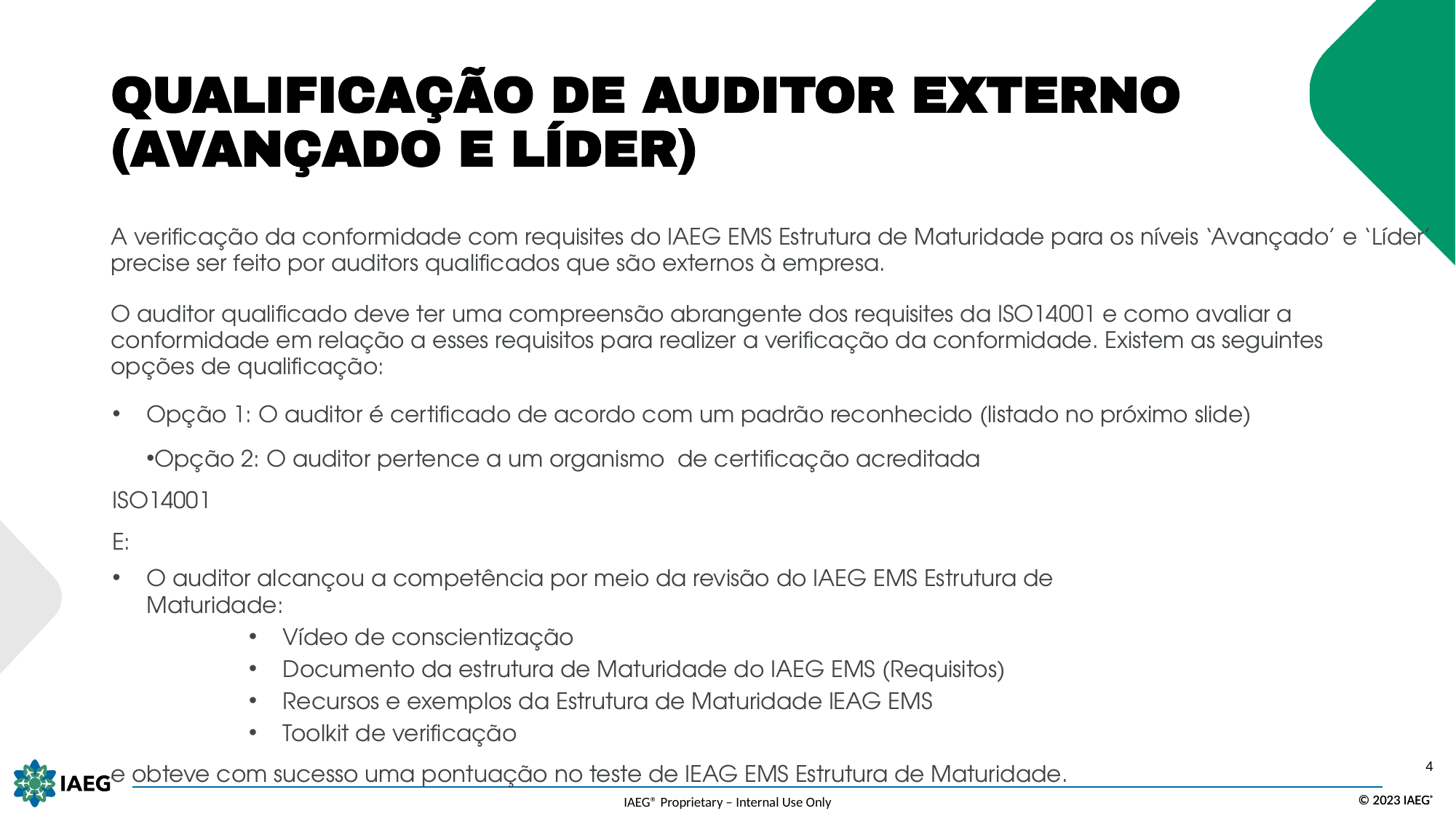

# QUALIFICAÇÃO DE AUDITOR EXTERNO (AVANÇADO E LÍDER)
A verificação da conformidade com requisites do IAEG EMS Estrutura de Maturidade para os níveis ‘Avançado’ e ‘Líder’ precise ser feito por auditors qualificados que são externos à empresa.
O auditor qualificado deve ter uma compreensão abrangente dos requisites da ISO14001 e como avaliar a conformidade em relação a esses requisitos para realizer a verificação da conformidade. Existem as seguintes opções de qualificação:
Opção 1: O auditor é certificado de acordo com um padrão reconhecido (listado no próximo slide)
Opção 2: O auditor pertence a um organismo  de certificação acreditada ISO14001
E:
O auditor alcançou a competência por meio da revisão do IAEG EMS Estrutura de Maturidade:
Vídeo de conscientização
Documento da estrutura de Maturidade do IAEG EMS (Requisitos)
Recursos e exemplos da Estrutura de Maturidade IEAG EMS
Toolkit de verificação
e obteve com sucesso uma pontuação no teste de IEAG EMS Estrutura de Maturidade.
4